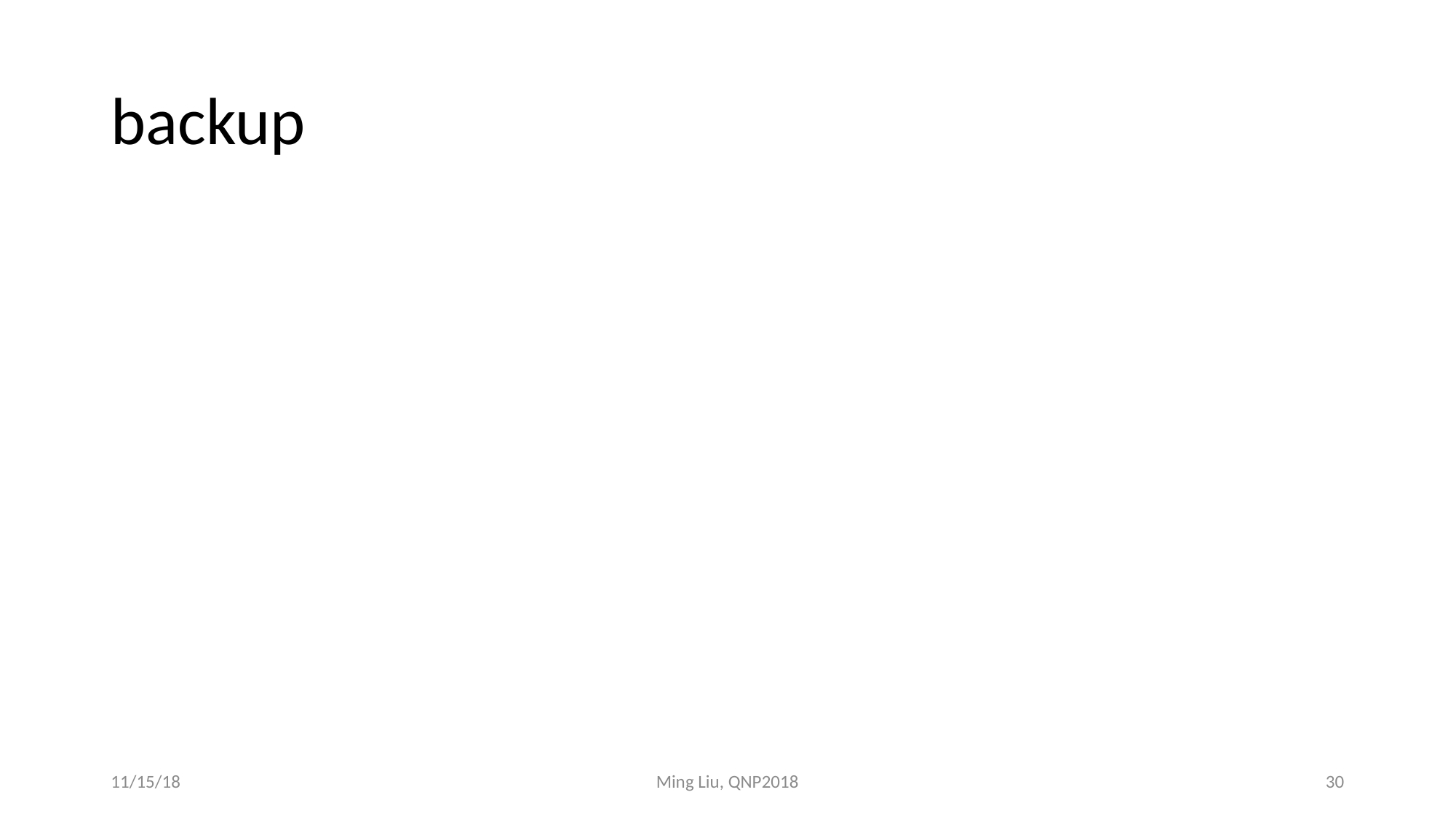

# backup

11/15/18
Ming Liu, QNP2018
30